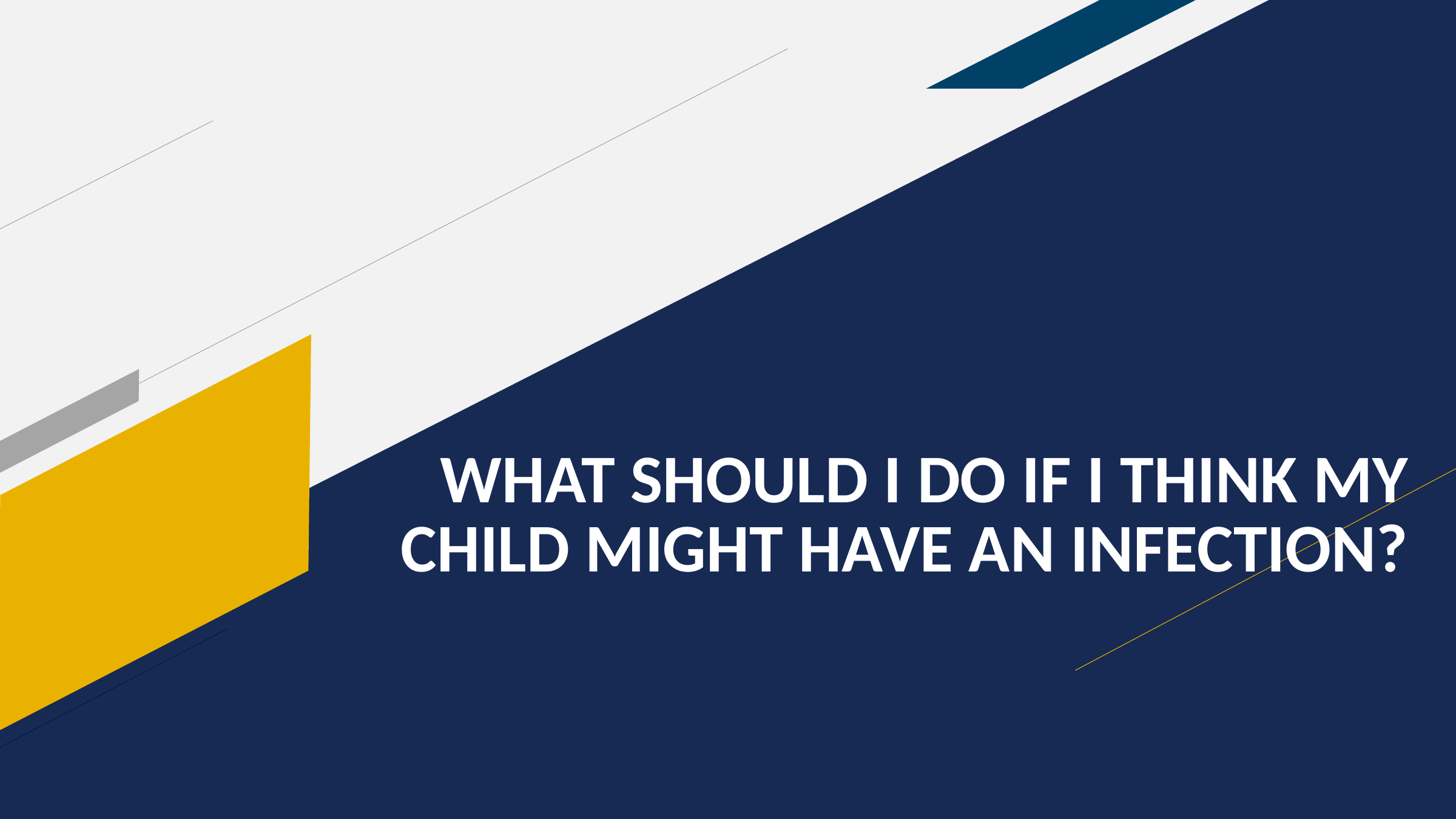

# What should I do if I think my child might have an infection?